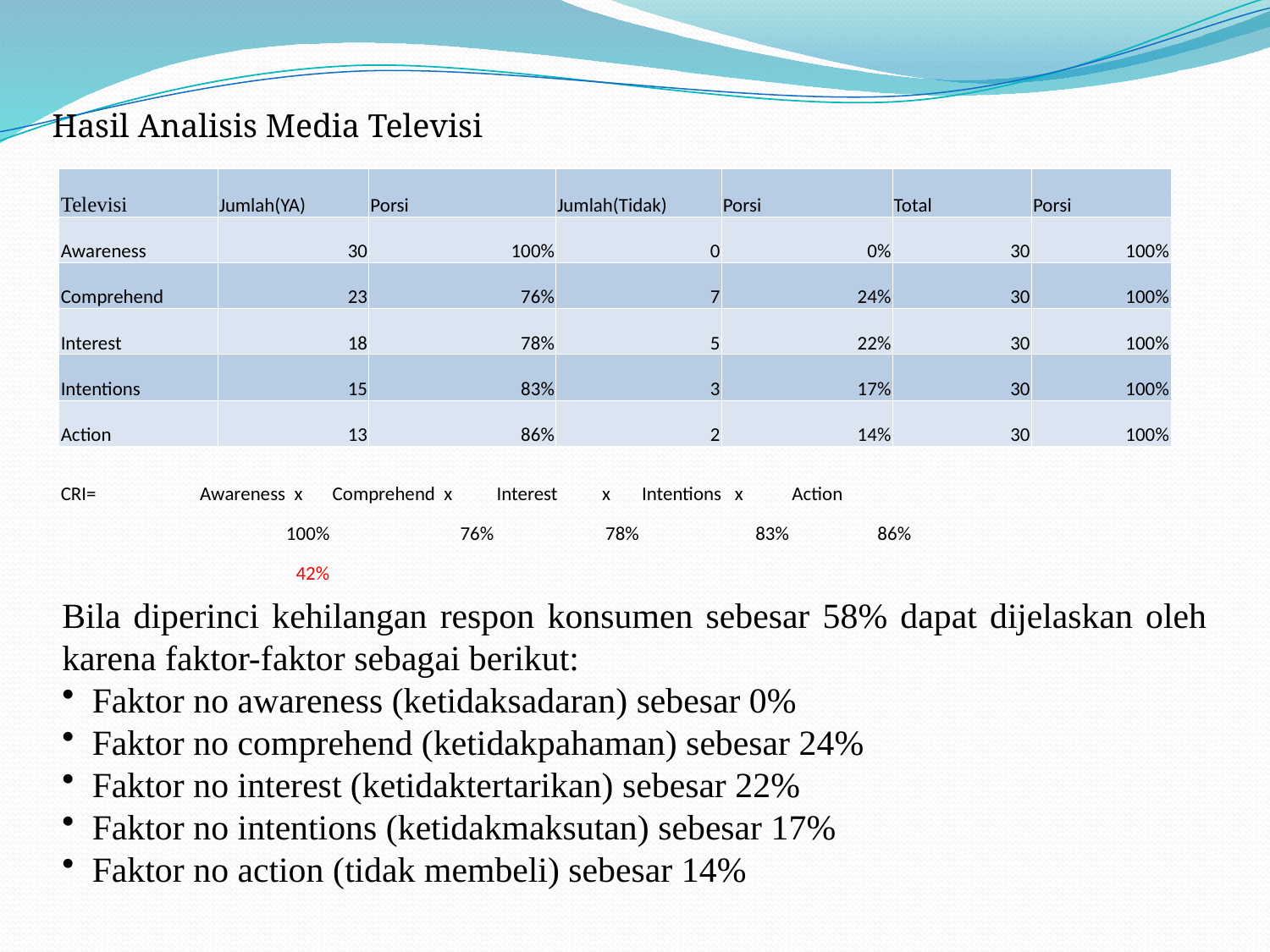

Hasil Analisis Media Televisi
| Televisi | Jumlah(YA) | Porsi | Jumlah(Tidak) | Porsi | Total | Porsi |
| --- | --- | --- | --- | --- | --- | --- |
| Awareness | 30 | 100% | 0 | 0% | 30 | 100% |
| Comprehend | 23 | 76% | 7 | 24% | 30 | 100% |
| Interest | 18 | 78% | 5 | 22% | 30 | 100% |
| Intentions | 15 | 83% | 3 | 17% | 30 | 100% |
| Action | 13 | 86% | 2 | 14% | 30 | 100% |
| CRI= | Awareness x | Comprehend x | Interest x | Intentions x | Action |
| --- | --- | --- | --- | --- | --- |
|  | 100% | 76% | 78% | 83% | 86% |
|  | 42% |  |  |  |  |
Bila diperinci kehilangan respon konsumen sebesar 58% dapat dijelaskan oleh karena faktor-faktor sebagai berikut:
Faktor no awareness (ketidaksadaran) sebesar 0%
Faktor no comprehend (ketidakpahaman) sebesar 24%
Faktor no interest (ketidaktertarikan) sebesar 22%
Faktor no intentions (ketidakmaksutan) sebesar 17%
Faktor no action (tidak membeli) sebesar 14%